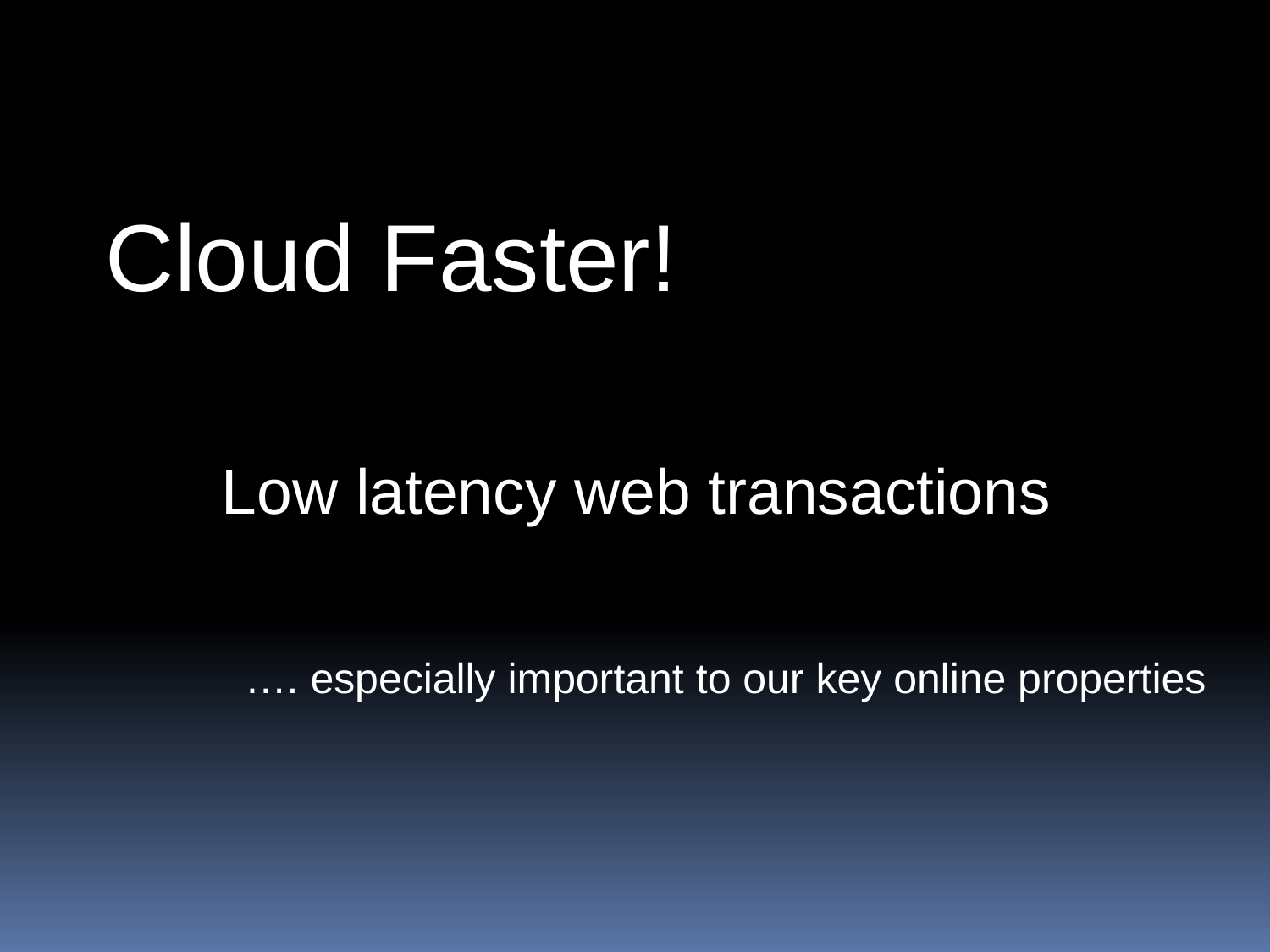

Cloud Faster!
Low latency web transactions
…. especially important to our key online properties